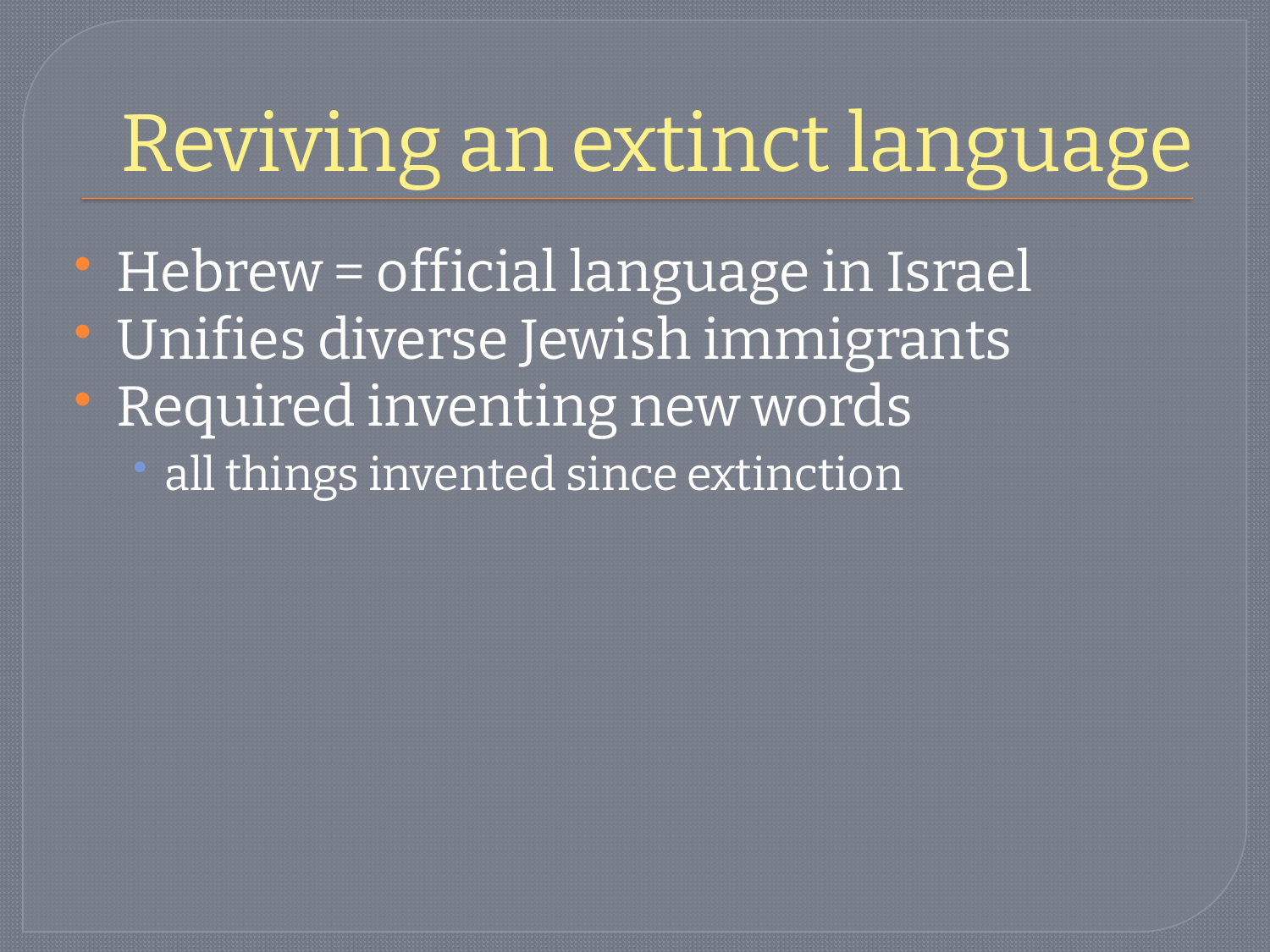

# Reviving an extinct language
Hebrew = official language in Israel
Unifies diverse Jewish immigrants
Required inventing new words
all things invented since extinction